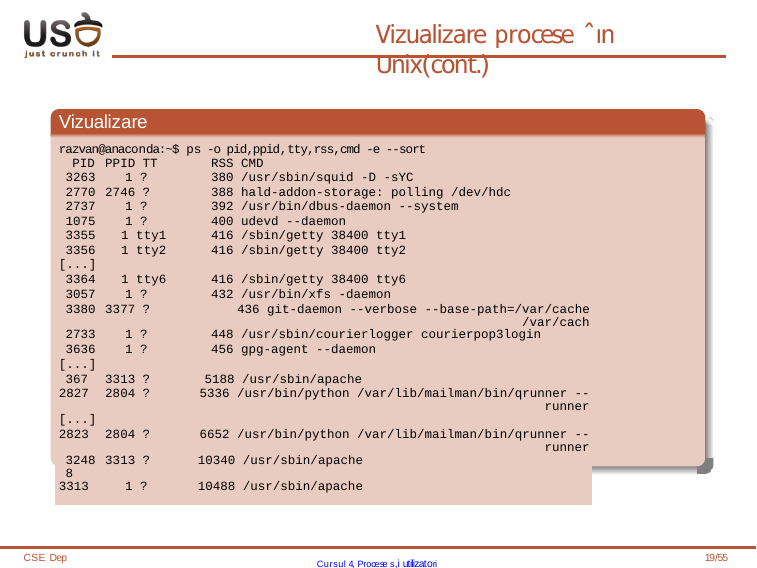

# Vizualizare procese ˆın Unix(cont.)

Vizualizare personalizat˘a

razvan@anaconda:~$ ps -o pid,ppid,tty,rss,cmd -e --sort rss
| PID | PPID TT | RSS CMD |
| --- | --- | --- |
| 3263 | 1 ? | 380 /usr/sbin/squid -D -sYC |
| 2770 | 2746 ? | 388 hald-addon-storage: polling /dev/hdc |
| 2737 | 1 ? | 392 /usr/bin/dbus-daemon --system |
| 1075 | 1 ? | 400 udevd --daemon |
| 3355 | 1 tty1 | 416 /sbin/getty 38400 tty1 |
| 3356 | 1 tty2 | 416 /sbin/getty 38400 tty2 |
| [...] |  |  |
| 3364 | 1 tty6 | 416 /sbin/getty 38400 tty6 |
| 3057 | 1 ? | 432 /usr/bin/xfs -daemon |
| 3380 | 3377 ? | 436 git-daemon --verbose --base-path=/var/cache /var/cach |
| 2733 | 1 ? | 448 /usr/sbin/courierlogger courierpop3login |
| 3636 | 1 ? | 456 gpg-agent --daemon |
| [...] |  |  |
| 367 | 3313 ? | 5188 /usr/sbin/apache |
| 2827 | 2804 ? | 5336 /usr/bin/python /var/lib/mailman/bin/qrunner --runner |
| [...] |  |  |
| 2823 | 2804 ? | 6652 /usr/bin/python /var/lib/mailman/bin/qrunner --runner |
| 32488 | 3313 ? | 10340 /usr/sbin/apache |
| 3313 | 1 ? | 10488 /usr/sbin/apache |

CSE Dep
Cursul 4, Procese s,i utilizatori
19/55